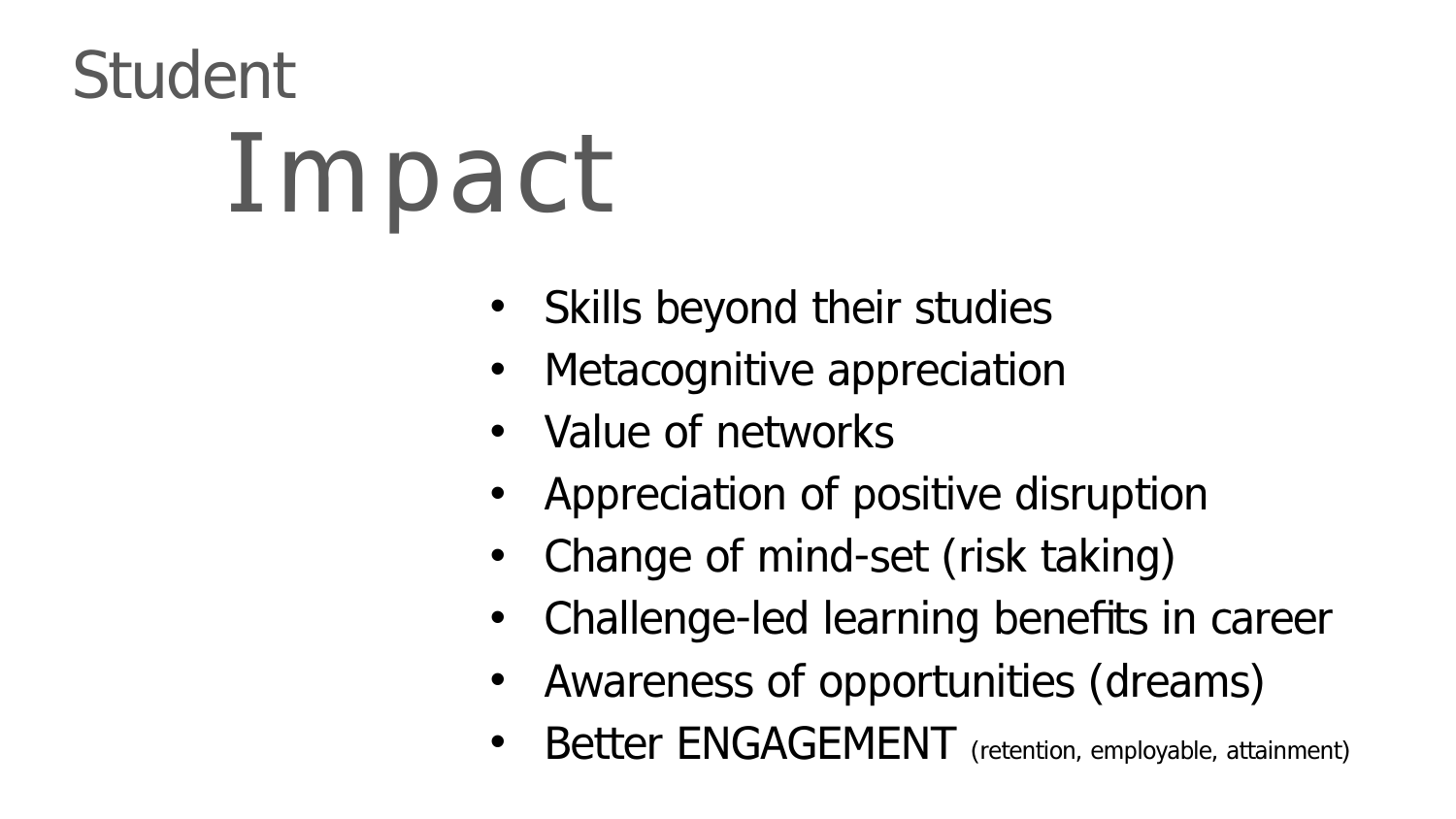

Student
Impact
Skills beyond their studies
Metacognitive appreciation
Value of networks
Appreciation of positive disruption
Change of mind-set (risk taking)
Challenge-led learning benefits in career
Awareness of opportunities (dreams)
Better ENGAGEMENT (retention, employable, attainment)